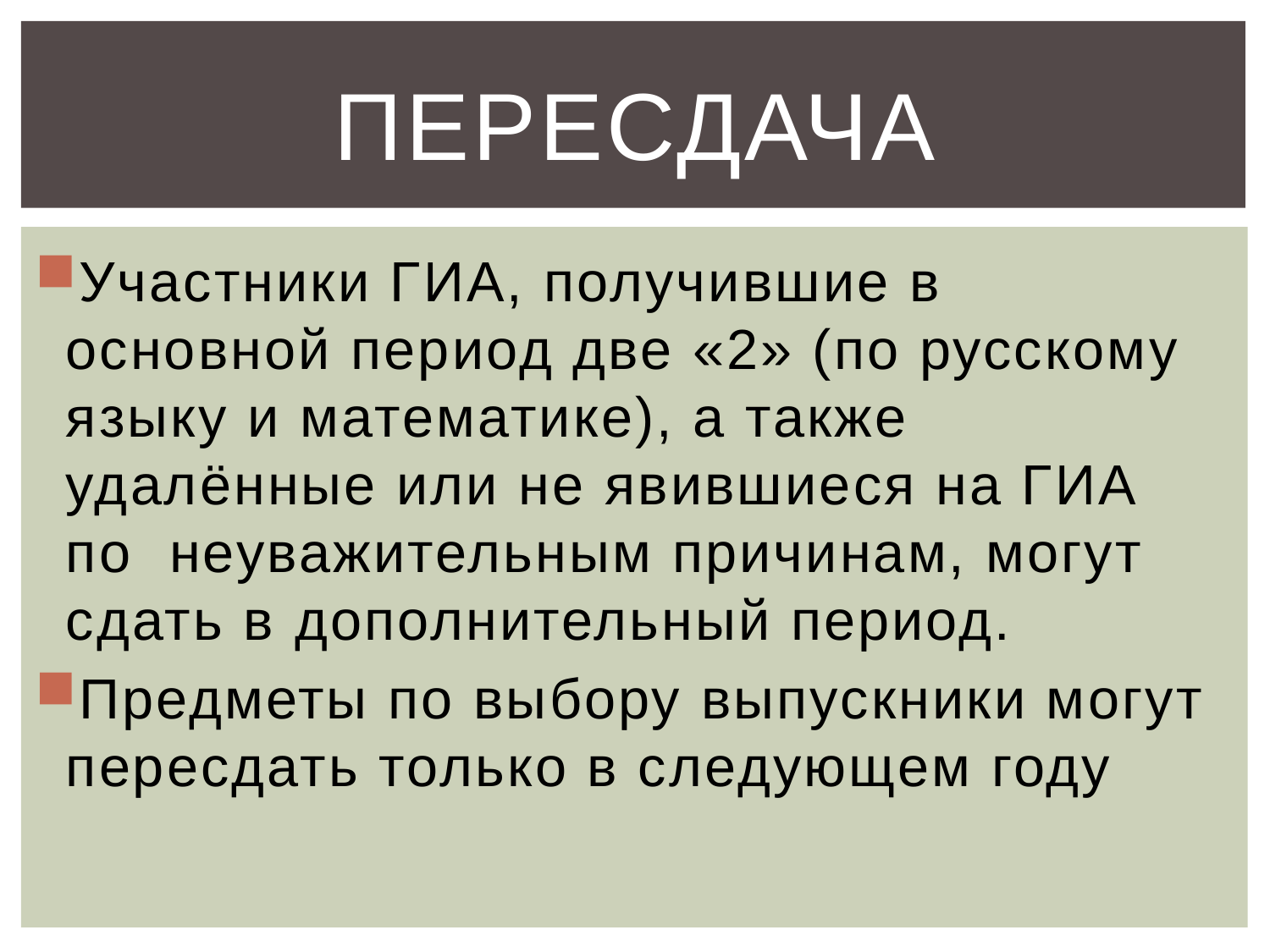

# пересдача
Участники ГИА, получившие в основной период две «2» (по русскому  языку и математике), а также удалённые или не явившиеся на ГИА по  неуважительным причинам, могут сдать в дополнительный период.
Предметы по выбору выпускники могут пересдать только в следующем году